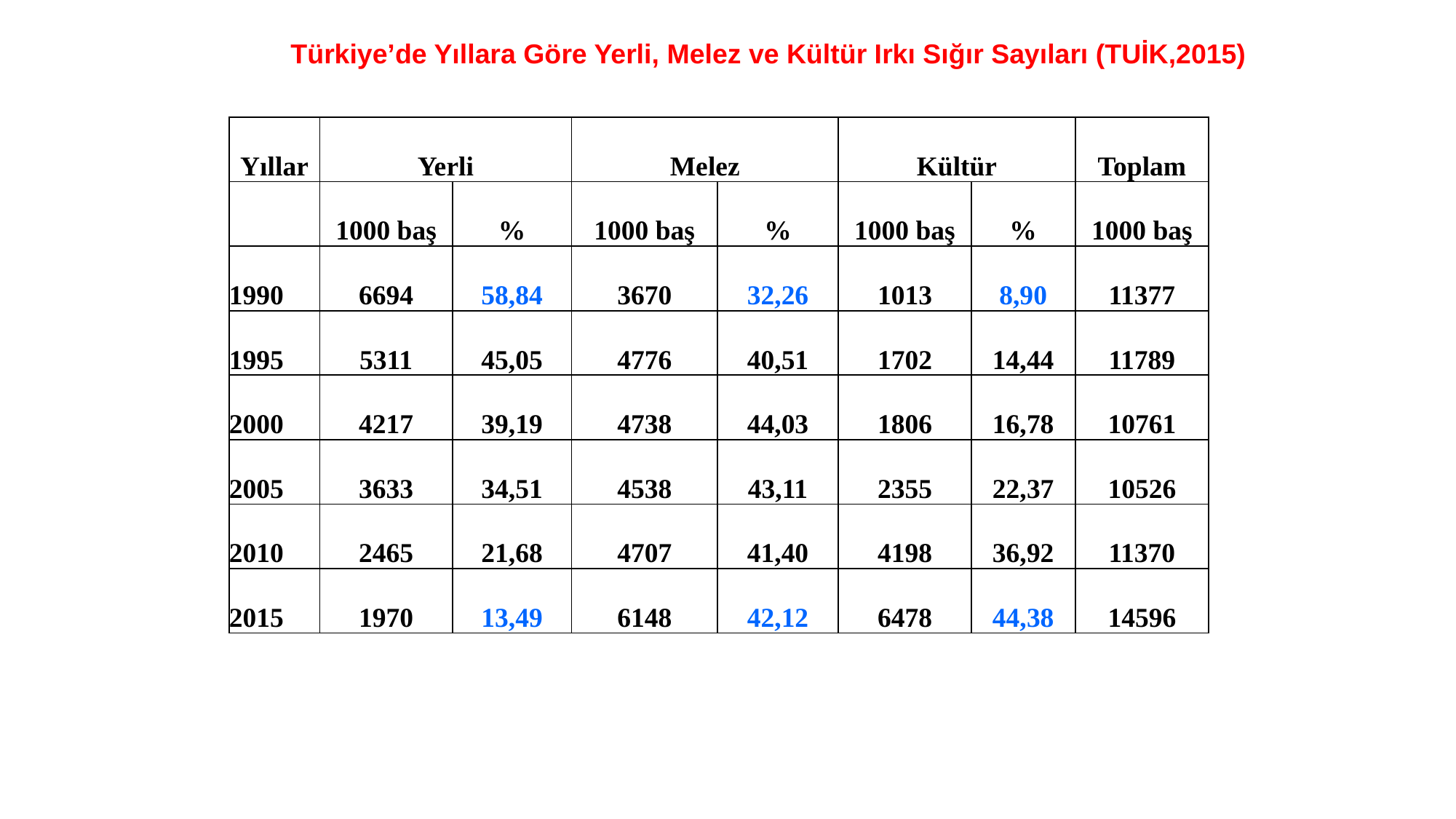

Türkiye’de Yıllara Göre Yerli, Melez ve Kültür Irkı Sığır Sayıları (TUİK,2015)
| Yıllar | Yerli |  | Melez |  | Kültür |  | Toplam |
| --- | --- | --- | --- | --- | --- | --- | --- |
|  | 1000 baş | % | 1000 baş | % | 1000 baş | % | 1000 baş |
| 1990 | 6694 | 58,84 | 3670 | 32,26 | 1013 | 8,90 | 11377 |
| 1995 | 5311 | 45,05 | 4776 | 40,51 | 1702 | 14,44 | 11789 |
| 2000 | 4217 | 39,19 | 4738 | 44,03 | 1806 | 16,78 | 10761 |
| 2005 | 3633 | 34,51 | 4538 | 43,11 | 2355 | 22,37 | 10526 |
| 2010 | 2465 | 21,68 | 4707 | 41,40 | 4198 | 36,92 | 11370 |
| 2015 | 1970 | 13,49 | 6148 | 42,12 | 6478 | 44,38 | 14596 |